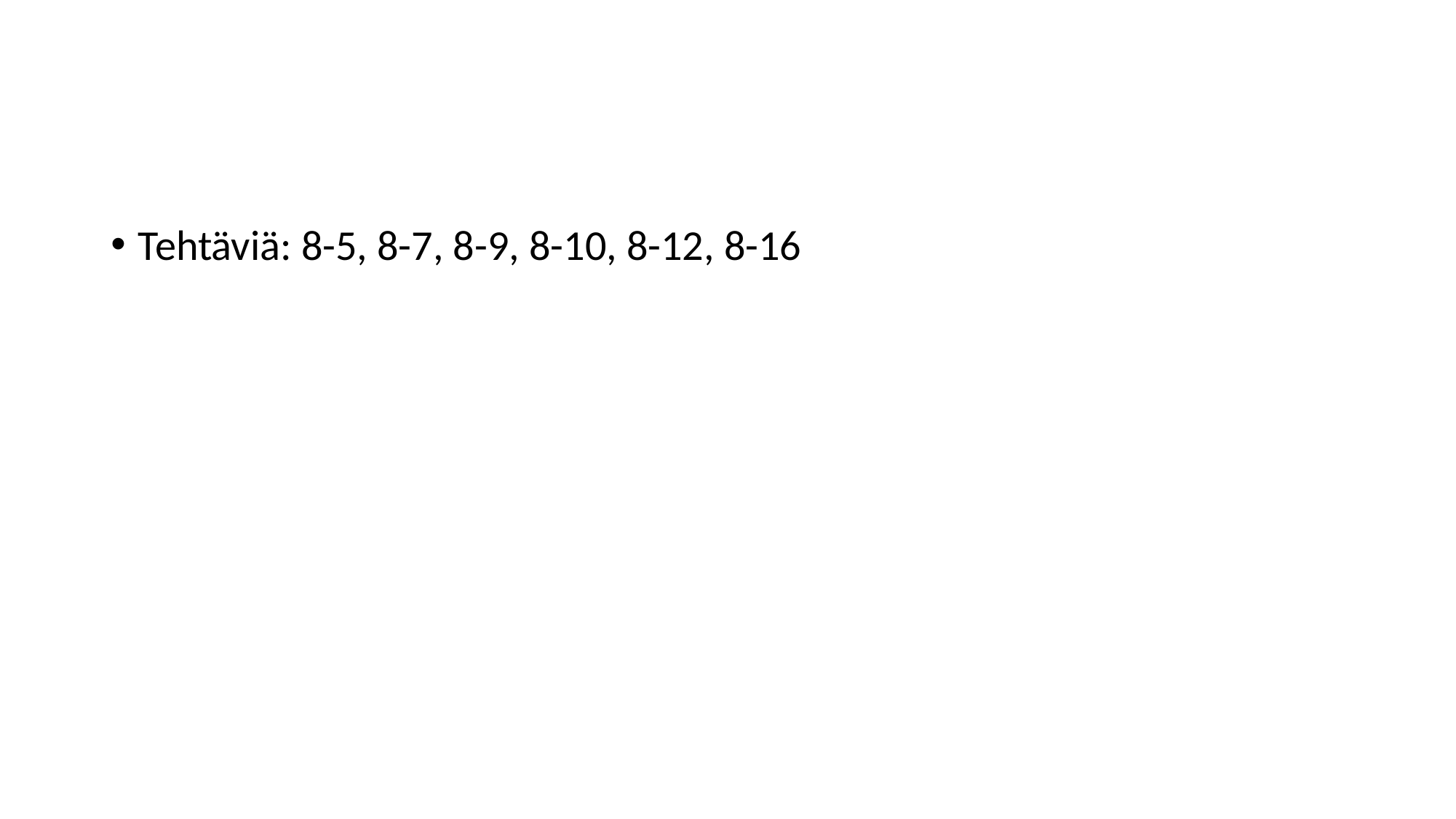

#
Tehtäviä: 8-5, 8-7, 8-9, 8-10, 8-12, 8-16